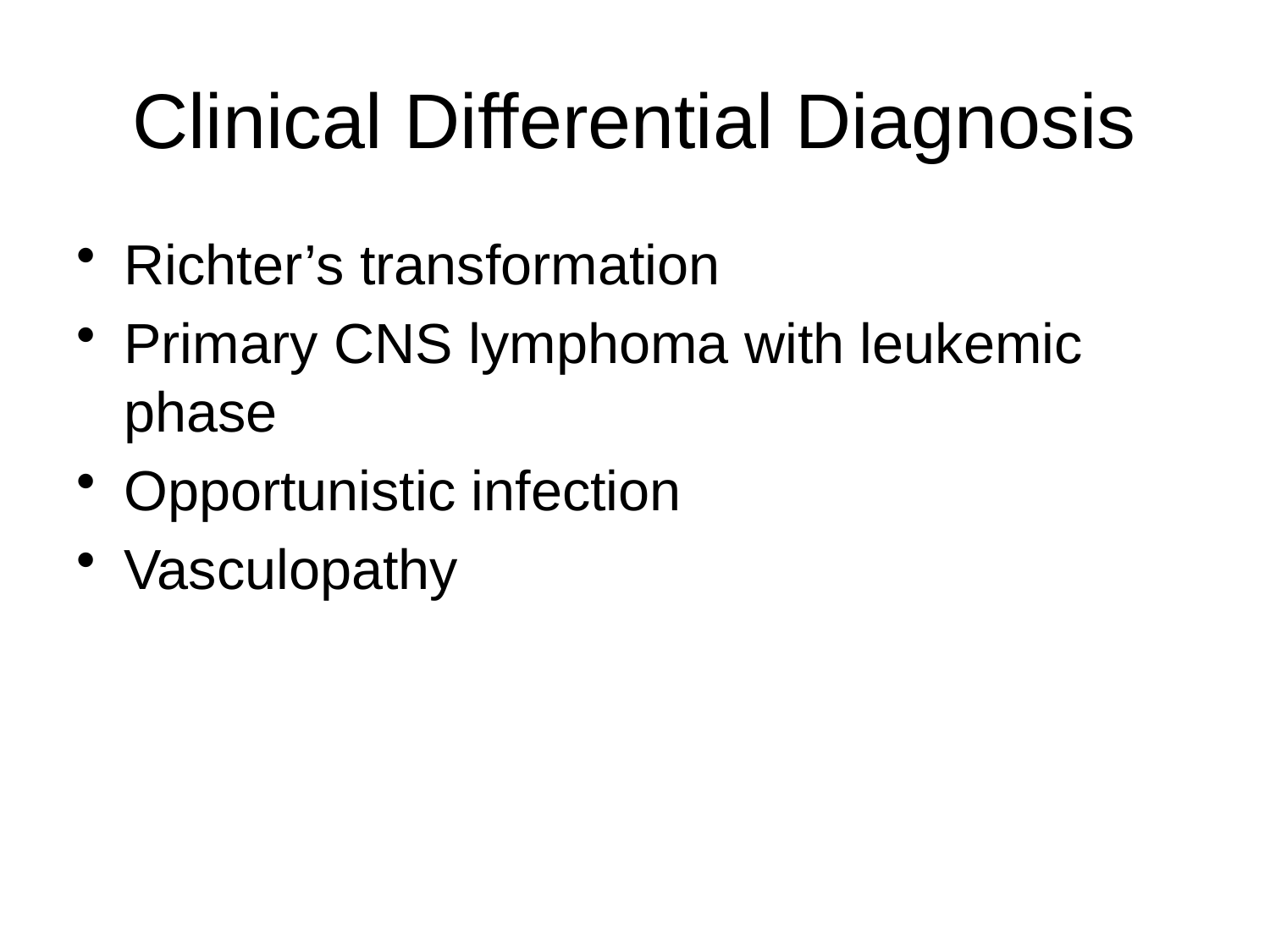

# Clinical Differential Diagnosis
Richter’s transformation
Primary CNS lymphoma with leukemic phase
Opportunistic infection
Vasculopathy